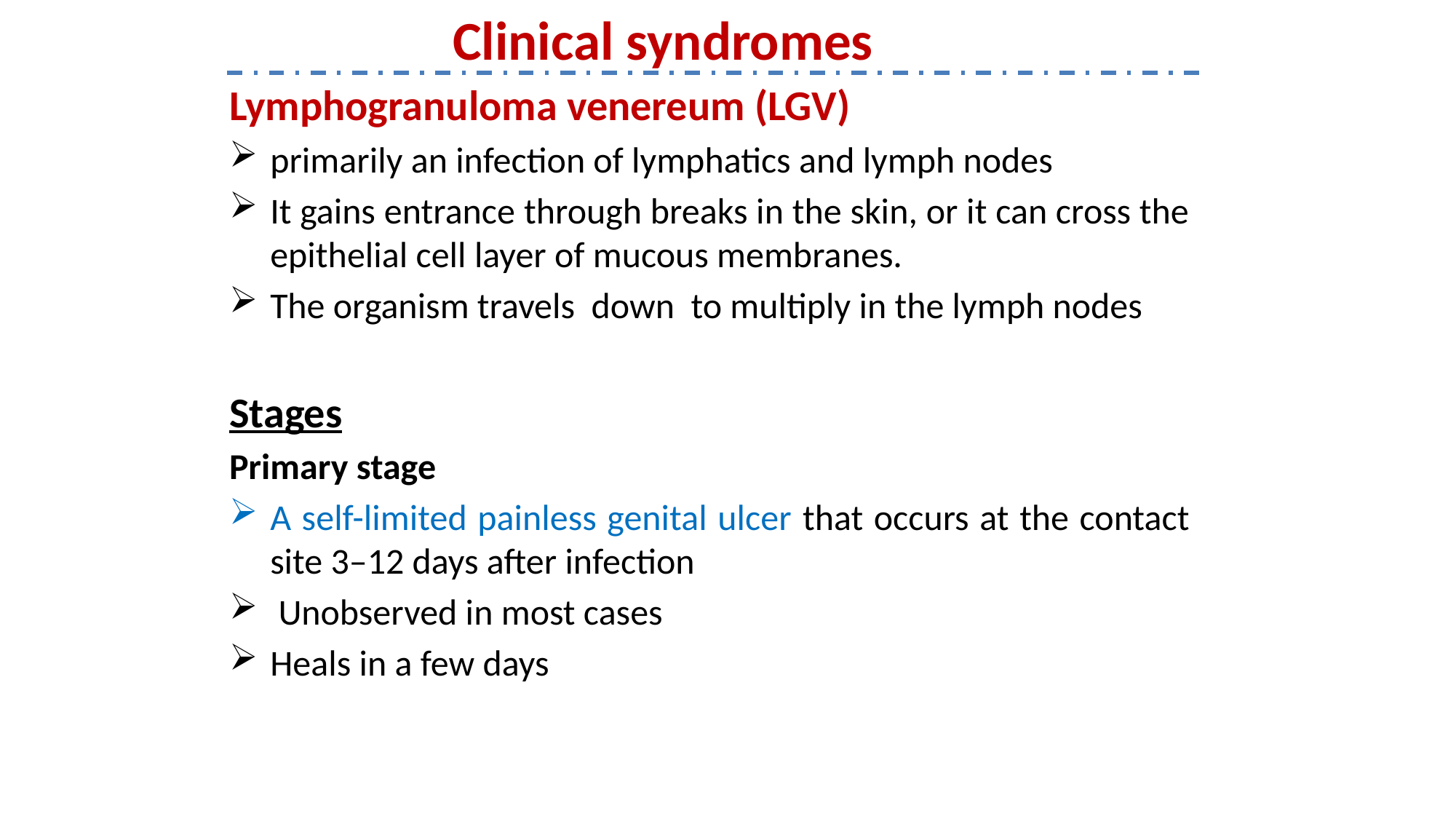

Clinical syndromes
Lymphogranuloma venereum (LGV)
primarily an infection of lymphatics and lymph nodes
It gains entrance through breaks in the skin, or it can cross the epithelial cell layer of mucous membranes.
The organism travels  down  to multiply in the lymph nodes

Stages
Primary stage
A self-limited painless genital ulcer that occurs at the contact site 3–12 days after infection
 Unobserved in most cases
Heals in a few days